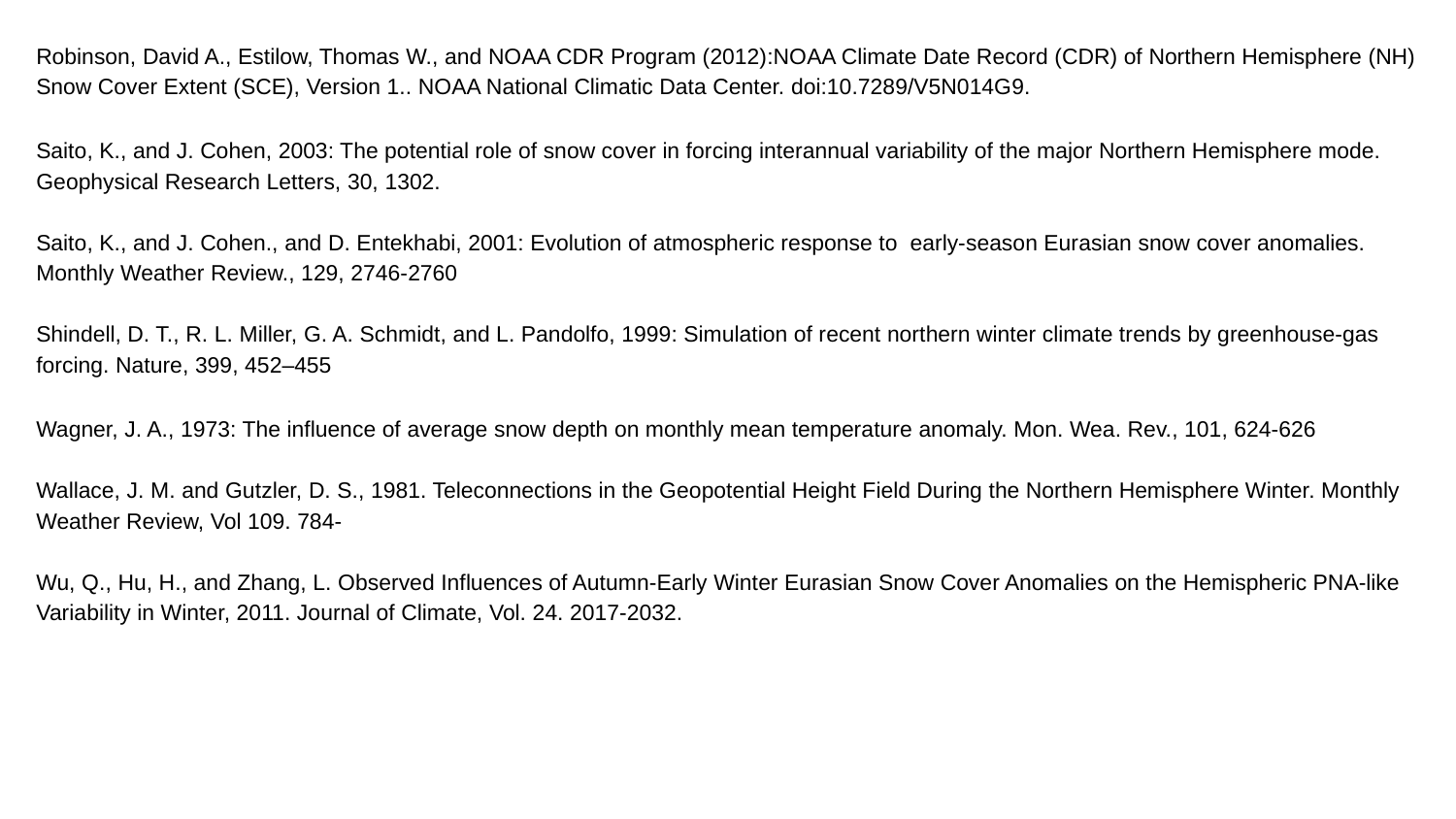

Robinson, David A., Estilow, Thomas W., and NOAA CDR Program (2012):NOAA Climate Date Record (CDR) of Northern Hemisphere (NH) Snow Cover Extent (SCE), Version 1.. NOAA National Climatic Data Center. doi:10.7289/V5N014G9.

Saito, K., and J. Cohen, 2003: The potential role of snow cover in forcing interannual variability of the major Northern Hemisphere mode. Geophysical Research Letters, 30, 1302.

Saito, K., and J. Cohen., and D. Entekhabi, 2001: Evolution of atmospheric response to  early-season Eurasian snow cover anomalies. Monthly Weather Review., 129, 2746-2760

Shindell, D. T., R. L. Miller, G. A. Schmidt, and L. Pandolfo, 1999: Simulation of recent northern winter climate trends by greenhouse-gas forcing. Nature, 399, 452–455

Wagner, J. A., 1973: The influence of average snow depth on monthly mean temperature anomaly. Mon. Wea. Rev., 101, 624-626

Wallace, J. M. and Gutzler, D. S., 1981. Teleconnections in the Geopotential Height Field During the Northern Hemisphere Winter. Monthly Weather Review, Vol 109. 784-

Wu, Q., Hu, H., and Zhang, L. Observed Influences of Autumn-Early Winter Eurasian Snow Cover Anomalies on the Hemispheric PNA-like Variability in Winter, 2011. Journal of Climate, Vol. 24. 2017-2032.

#